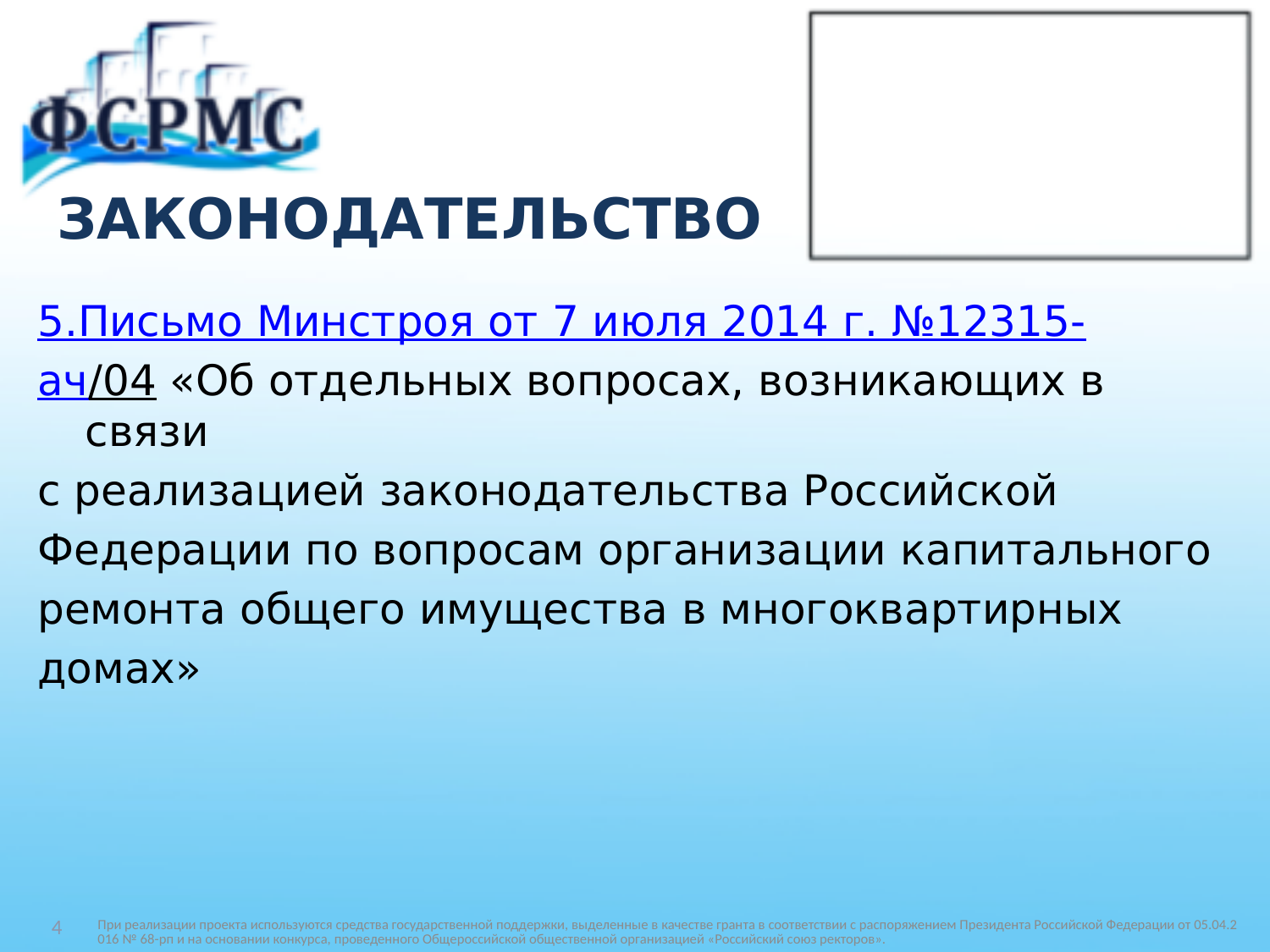

# ЗАКОНОДАТЕЛЬСТВО
5.Письмо Минстроя от 7 июля 2014 г. №12315-
ач/04 «Об отдельных вопросах, возникающих в связи
с реализацией законодательства Российской
Федерации по вопросам организации капитального
ремонта общего имущества в многоквартирных
домах»

При реализации проекта используются средства государственной поддержки, выделенные в качестве гранта в соответствии c распоряжением Президента Российской Федерации от 05.04.2016 № 68-рп и на основании конкурса, проведенного Общероссийской общественной организацией «Российский союз ректоров».
4